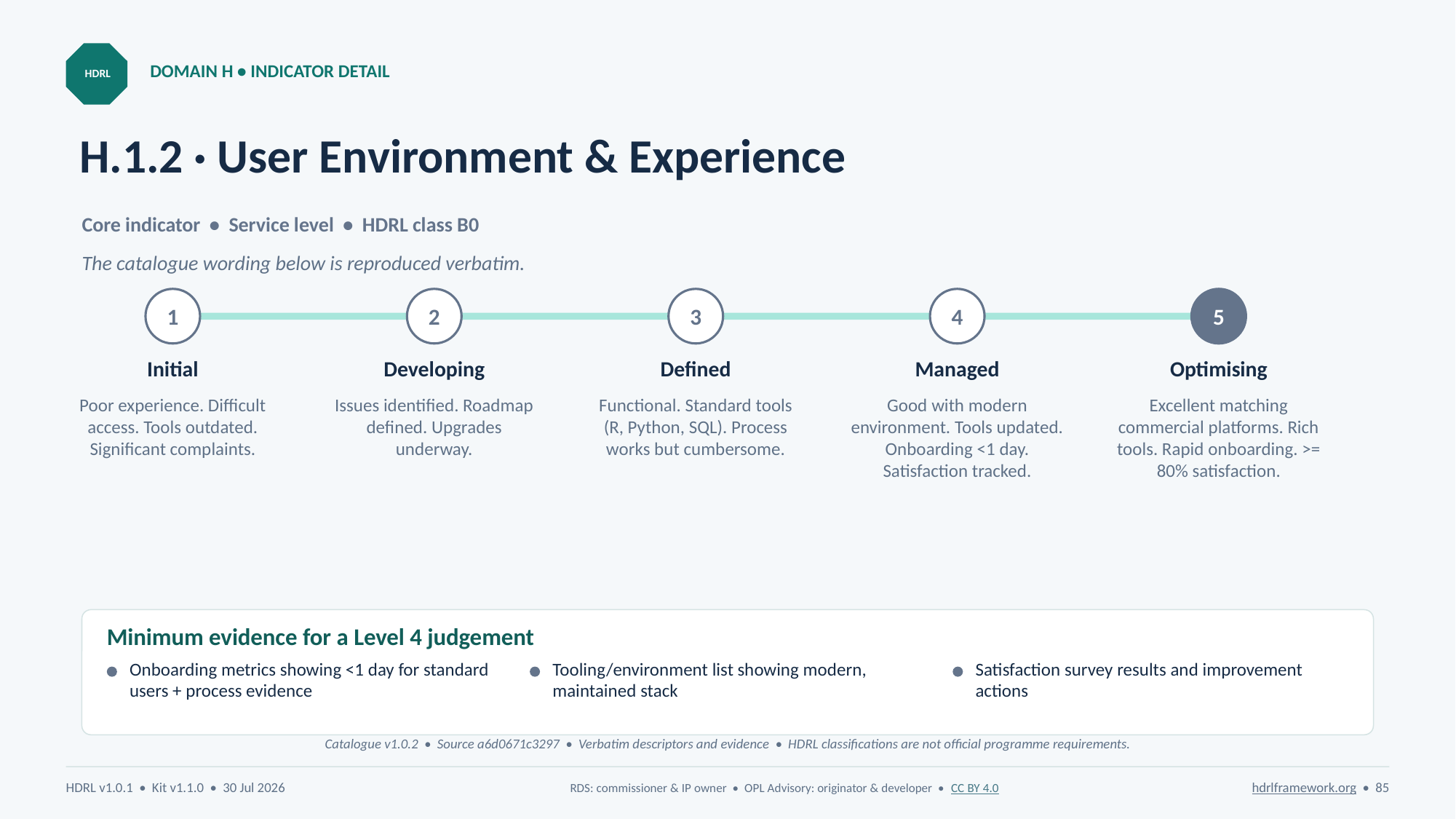

DOMAIN H • INDICATOR DETAIL
HDRL
# H.1.2 · User Environment & Experience
Core indicator  •  Service level  •  HDRL class B0
The catalogue wording below is reproduced verbatim.

1
2
3
4
5

Initial
Developing
Defined
Managed
Optimising
Poor experience. Difficult access. Tools outdated. Significant complaints.
Issues identified. Roadmap defined. Upgrades underway.
Functional. Standard tools (R, Python, SQL). Process works but cumbersome.
Good with modern environment. Tools updated. Onboarding <1 day. Satisfaction tracked.
Excellent matching commercial platforms. Rich tools. Rapid onboarding. >= 80% satisfaction.

Minimum evidence for a Level 4 judgement
Onboarding metrics showing <1 day for standard users + process evidence
Tooling/environment list showing modern, maintained stack
Satisfaction survey results and improvement actions

Catalogue v1.0.2  •  Source a6d0671c3297  •  Verbatim descriptors and evidence  •  HDRL classifications are not official programme requirements.

HDRL v1.0.1  •  Kit v1.1.0  •  30 Jul 2026
RDS: commissioner & IP owner  •  OPL Advisory: originator & developer  •  CC BY 4.0
hdrlframework.org  •  85